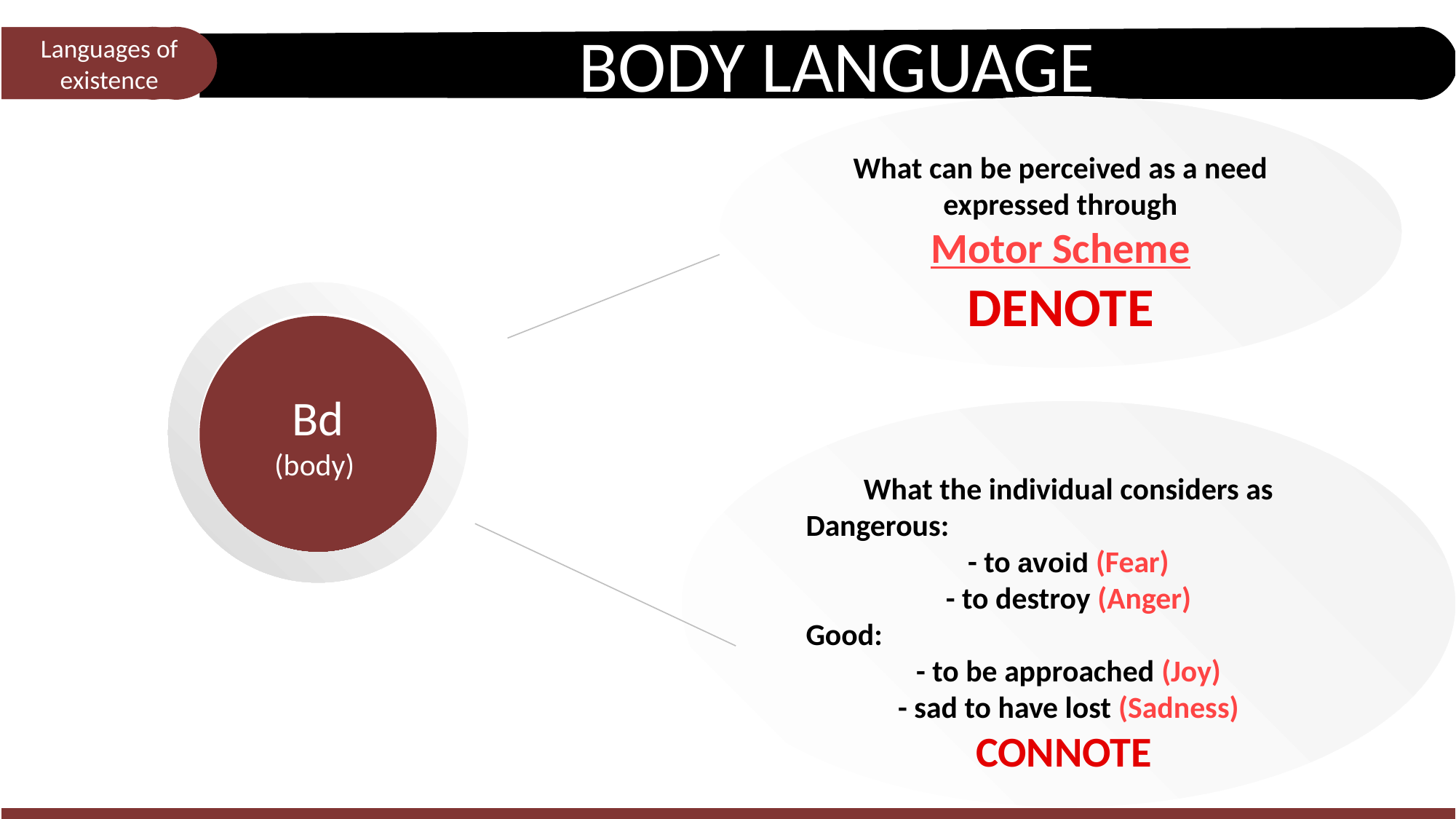

BODY LANGUAGE

Languages of existence

What can be perceived as a need expressed through
Motor Scheme
DENOTE

Bd
(body)

What the individual considers as
Dangerous:
- to avoid (Fear)
- to destroy (Anger)
Good:
- to be approached (Joy)
- sad to have lost (Sadness)
CONNOTE